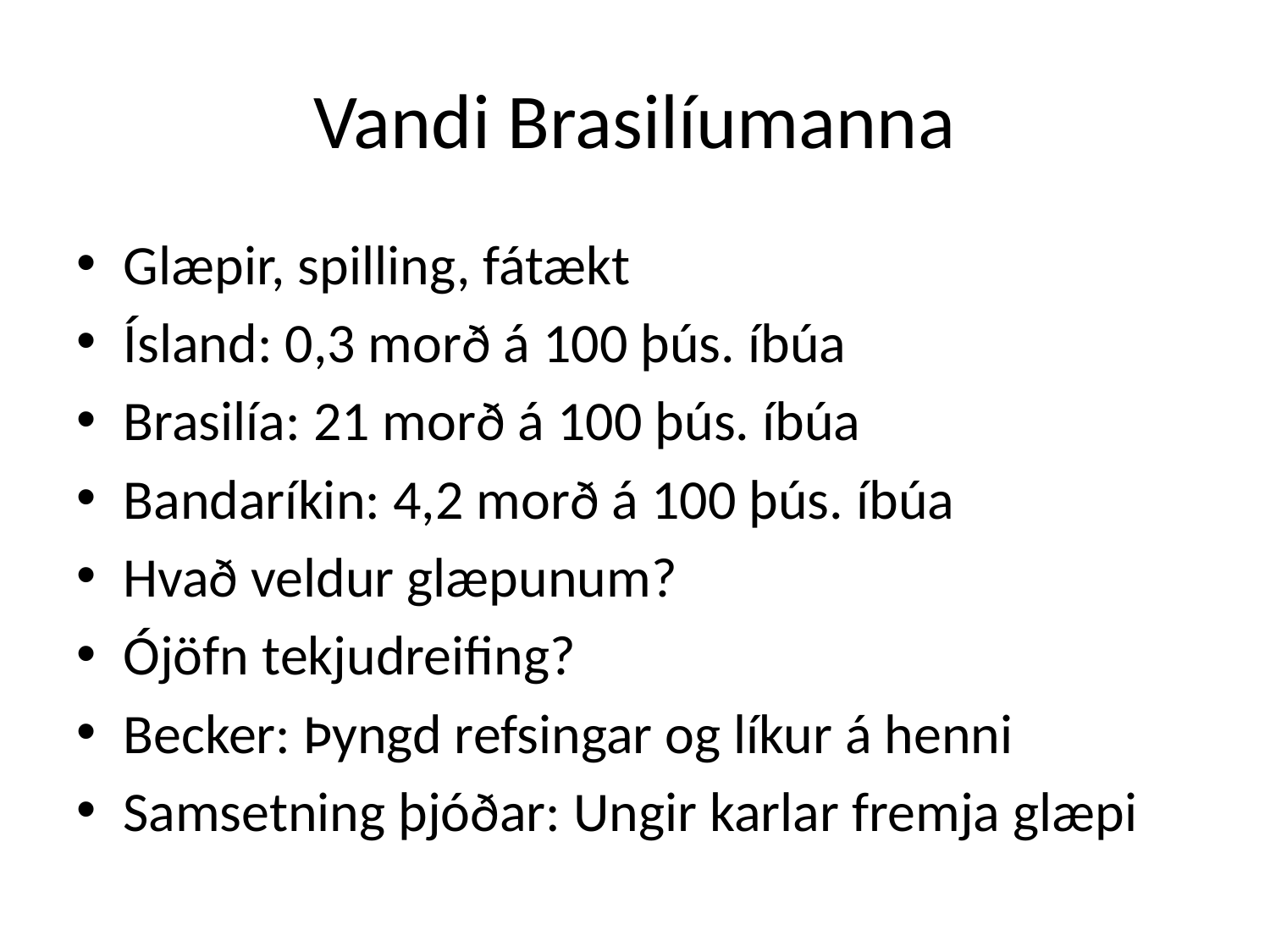

# Vandi Brasilíumanna
Glæpir, spilling, fátækt
Ísland: 0,3 morð á 100 þús. íbúa
Brasilía: 21 morð á 100 þús. íbúa
Bandaríkin: 4,2 morð á 100 þús. íbúa
Hvað veldur glæpunum?
Ójöfn tekjudreifing?
Becker: Þyngd refsingar og líkur á henni
Samsetning þjóðar: Ungir karlar fremja glæpi